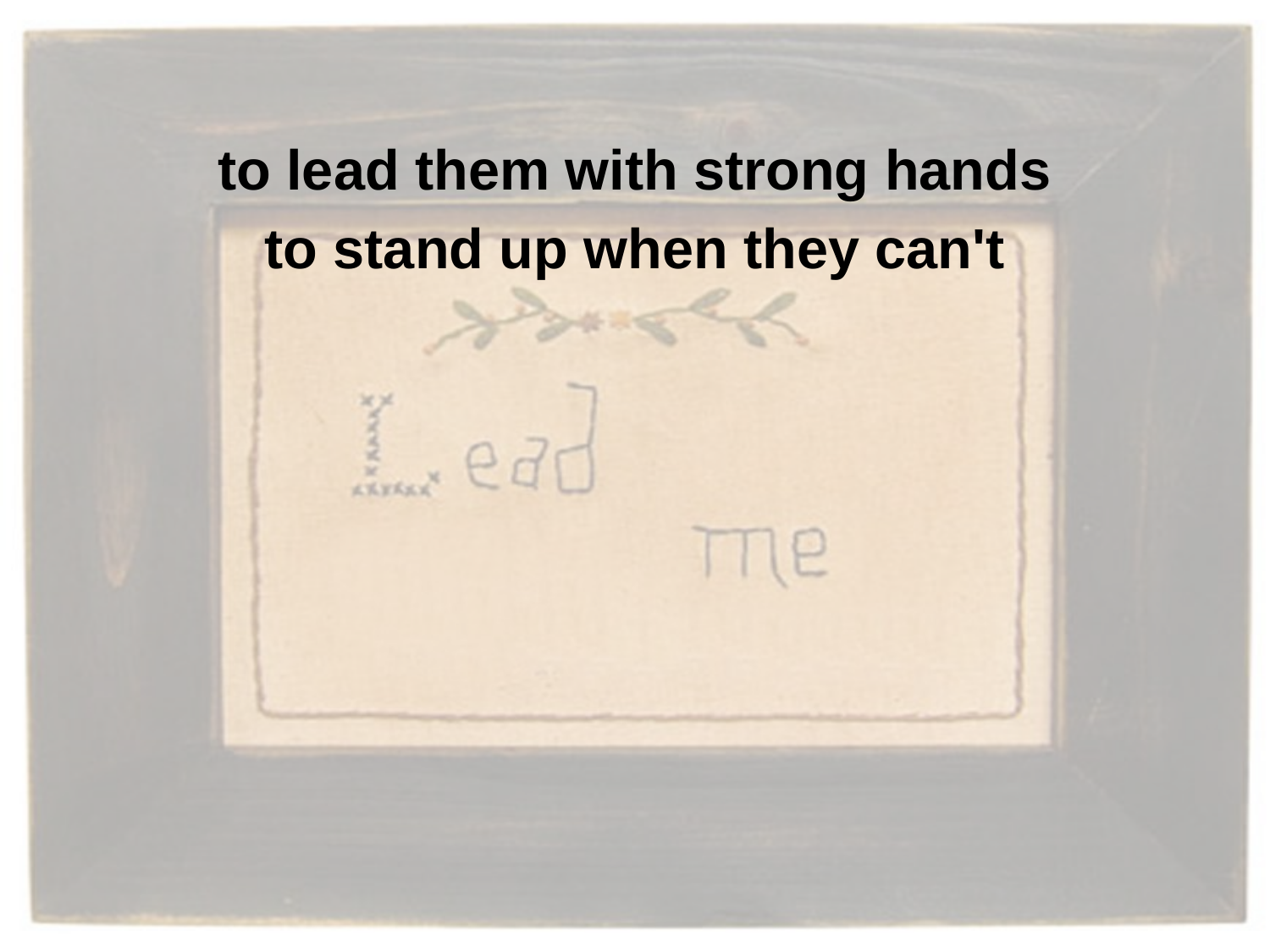

to lead them with strong hands
to stand up when they can't